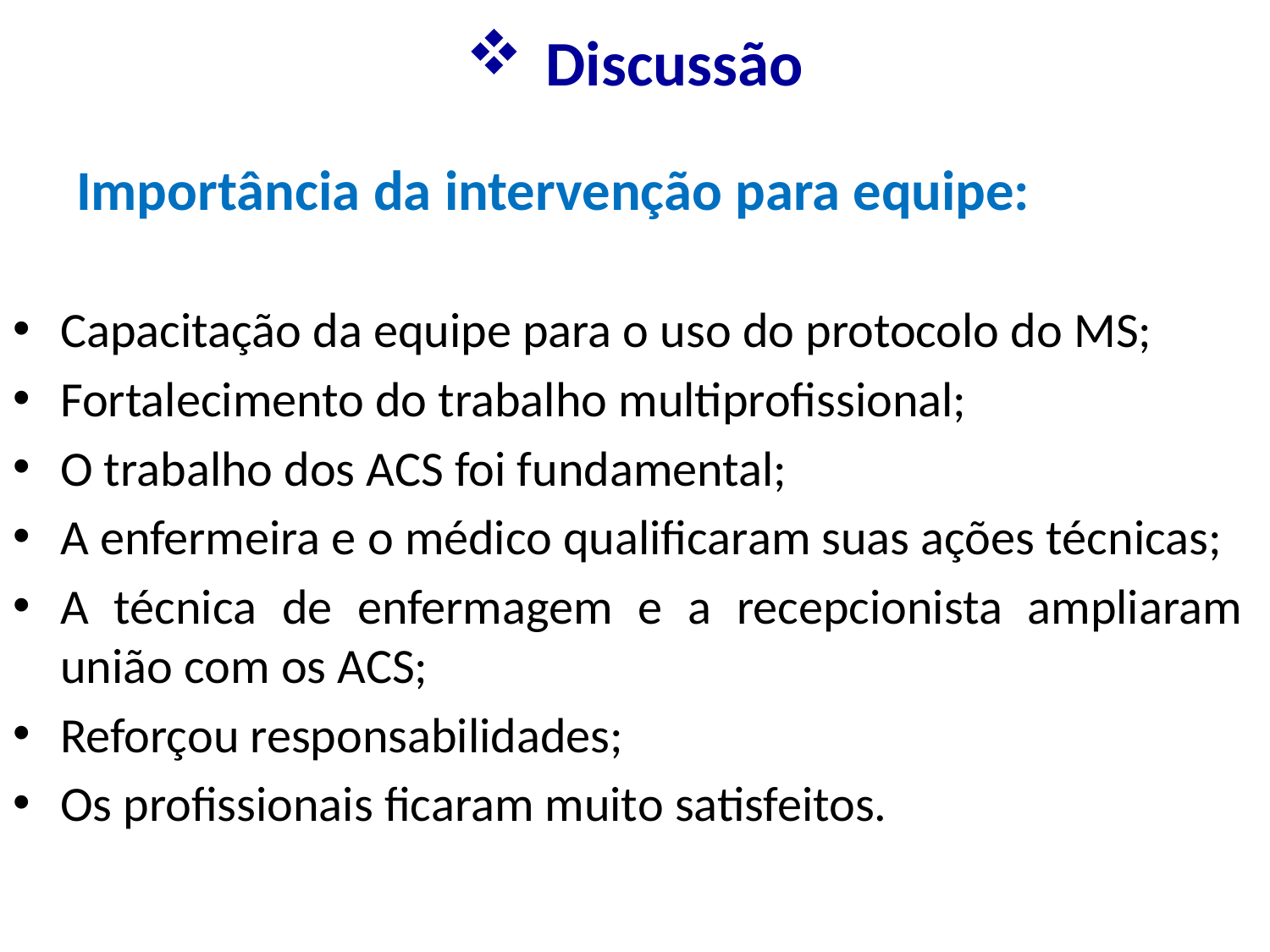

# Discussão
Importância da intervenção para equipe:

Capacitação da equipe para o uso do protocolo do MS;
Fortalecimento do trabalho multiprofissional;
O trabalho dos ACS foi fundamental;
A enfermeira e o médico qualificaram suas ações técnicas;
A técnica de enfermagem e a recepcionista ampliaram união com os ACS;
Reforçou responsabilidades;
Os profissionais ficaram muito satisfeitos.